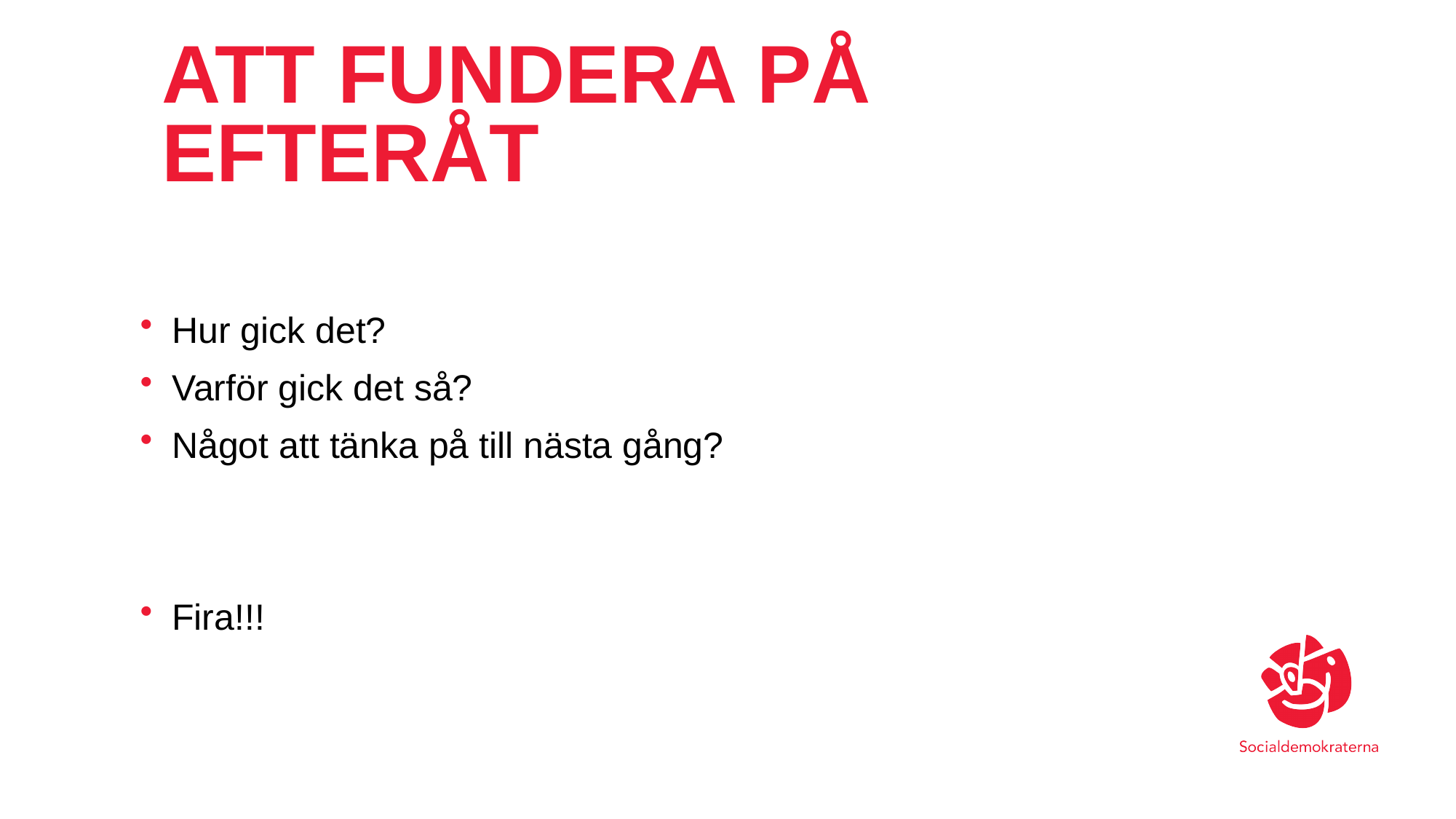

# Att fundera på efteråt
Hur gick det?
Varför gick det så?
Något att tänka på till nästa gång?

Fira!!!